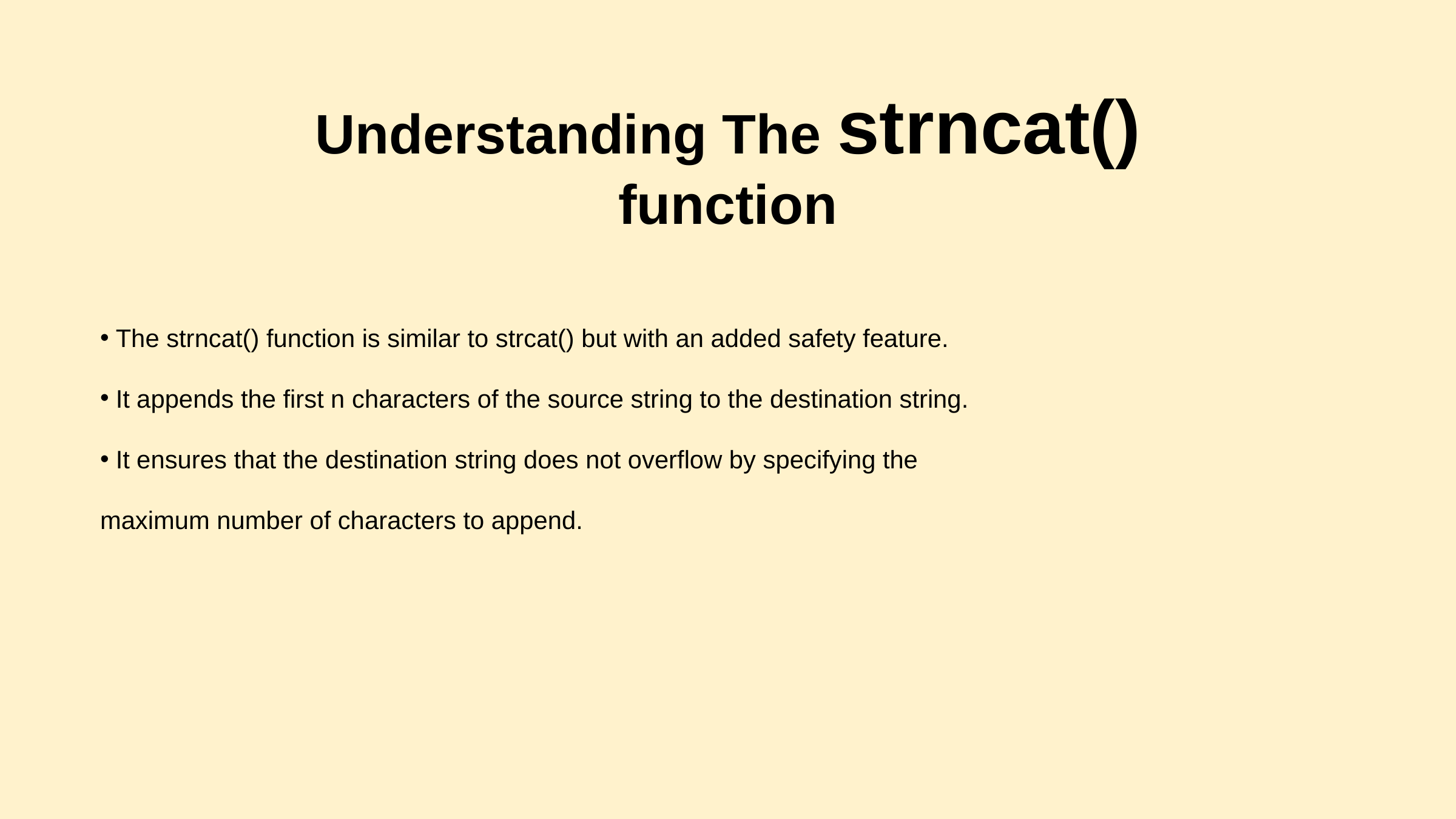

Understanding The strncat() function

 The strncat() function is similar to strcat() but with an added safety feature.
 It appends the first n characters of the source string to the destination string.
 It ensures that the destination string does not overflow by specifying the maximum number of characters to append.